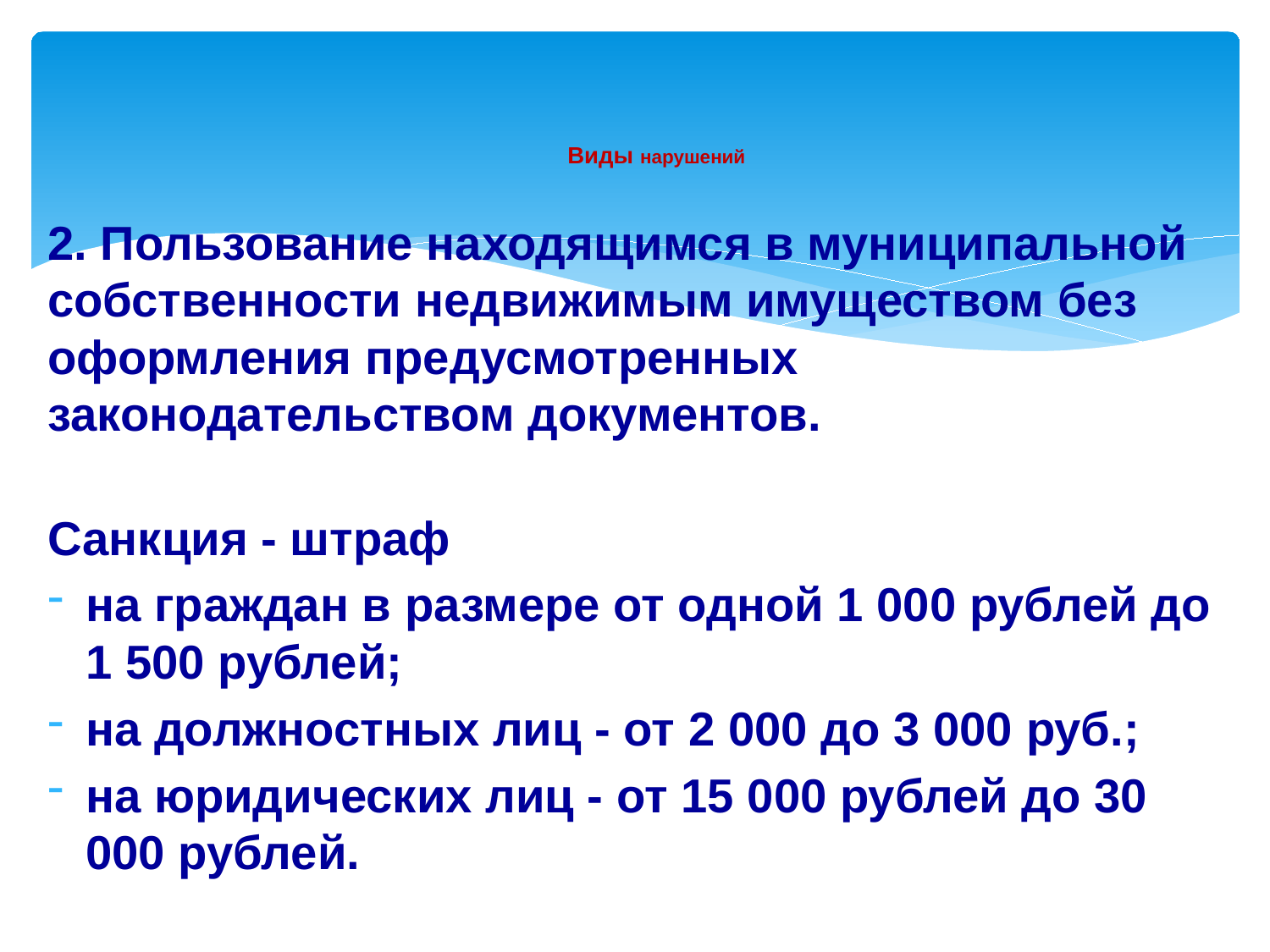

# Виды нарушений
2. Пользование находящимся в муниципальной собственности недвижимым имуществом без оформления предусмотренных законодательством документов.
Санкция - штраф
на граждан в размере от одной 1 000 рублей до 1 500 рублей;
на должностных лиц - от 2 000 до 3 000 руб.;
на юридических лиц - от 15 000 рублей до 30 000 рублей.